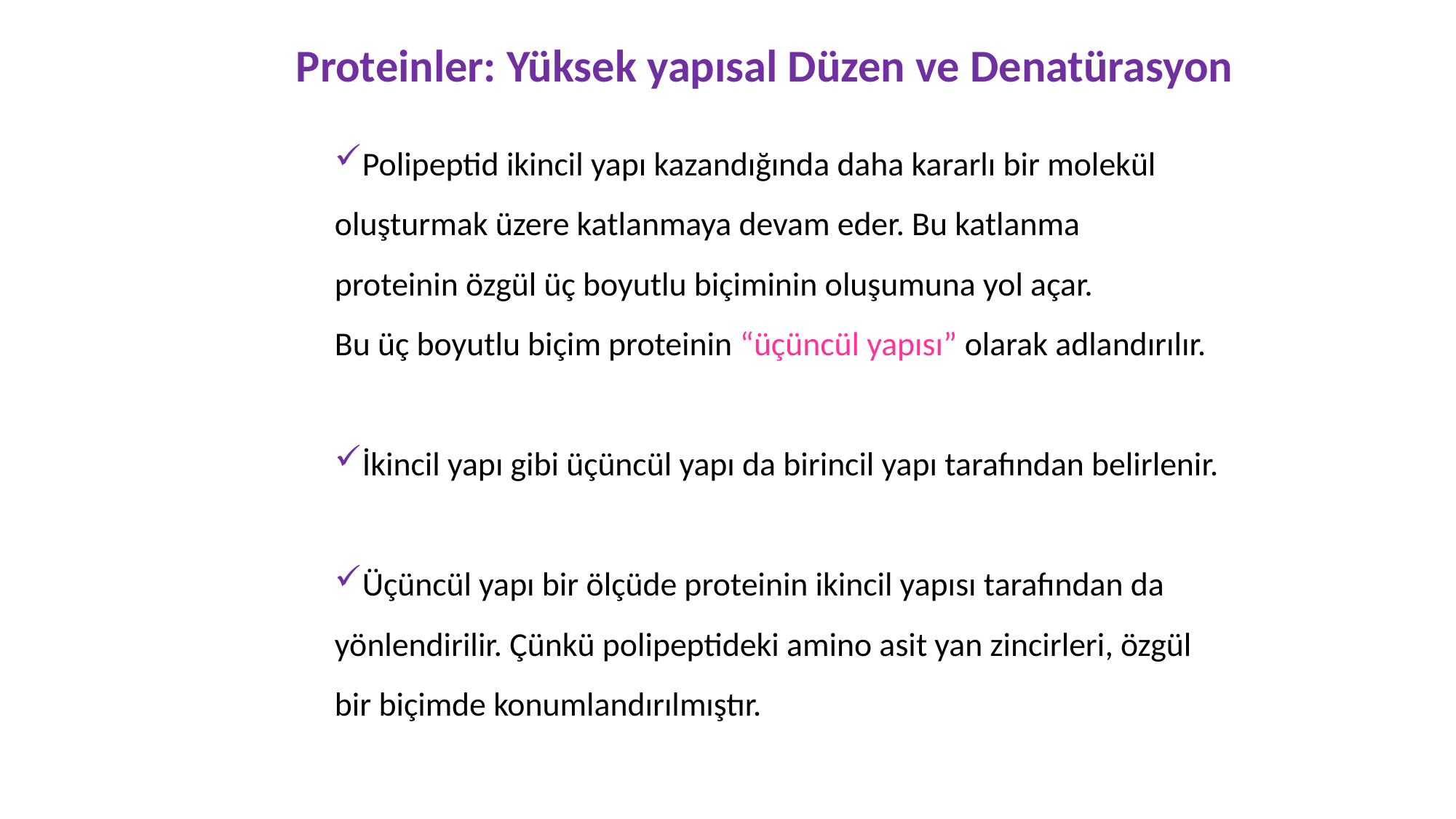

Proteinler: Yüksek yapısal Düzen ve Denatürasyon
Polipeptid ikincil yapı kazandığında daha kararlı bir molekül
oluşturmak üzere katlanmaya devam eder. Bu katlanma
proteinin özgül üç boyutlu biçiminin oluşumuna yol açar.
Bu üç boyutlu biçim proteinin “üçüncül yapısı” olarak adlandırılır.

İkincil yapı gibi üçüncül yapı da birincil yapı tarafından belirlenir.

Üçüncül yapı bir ölçüde proteinin ikincil yapısı tarafından da
yönlendirilir. Çünkü polipeptideki amino asit yan zincirleri, özgül
bir biçimde konumlandırılmıştır.